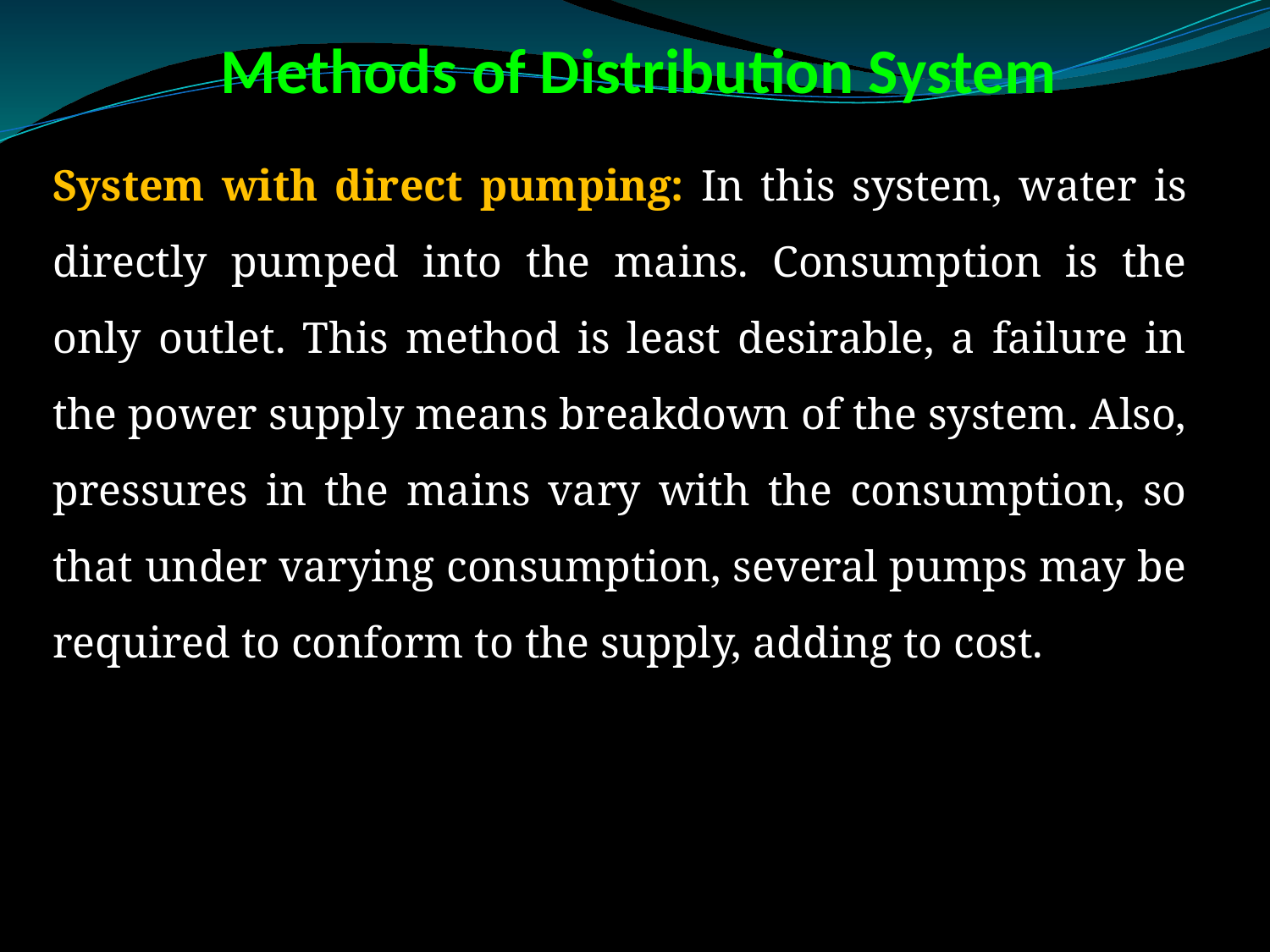

# Methods of Distribution System
System with direct pumping: In this system, water is directly pumped into the mains. Consumption is the only outlet. This method is least desirable, a failure in the power supply means breakdown of the system. Also, pressures in the mains vary with the consumption, so that under varying consumption, several pumps may be required to conform to the supply, adding to cost.